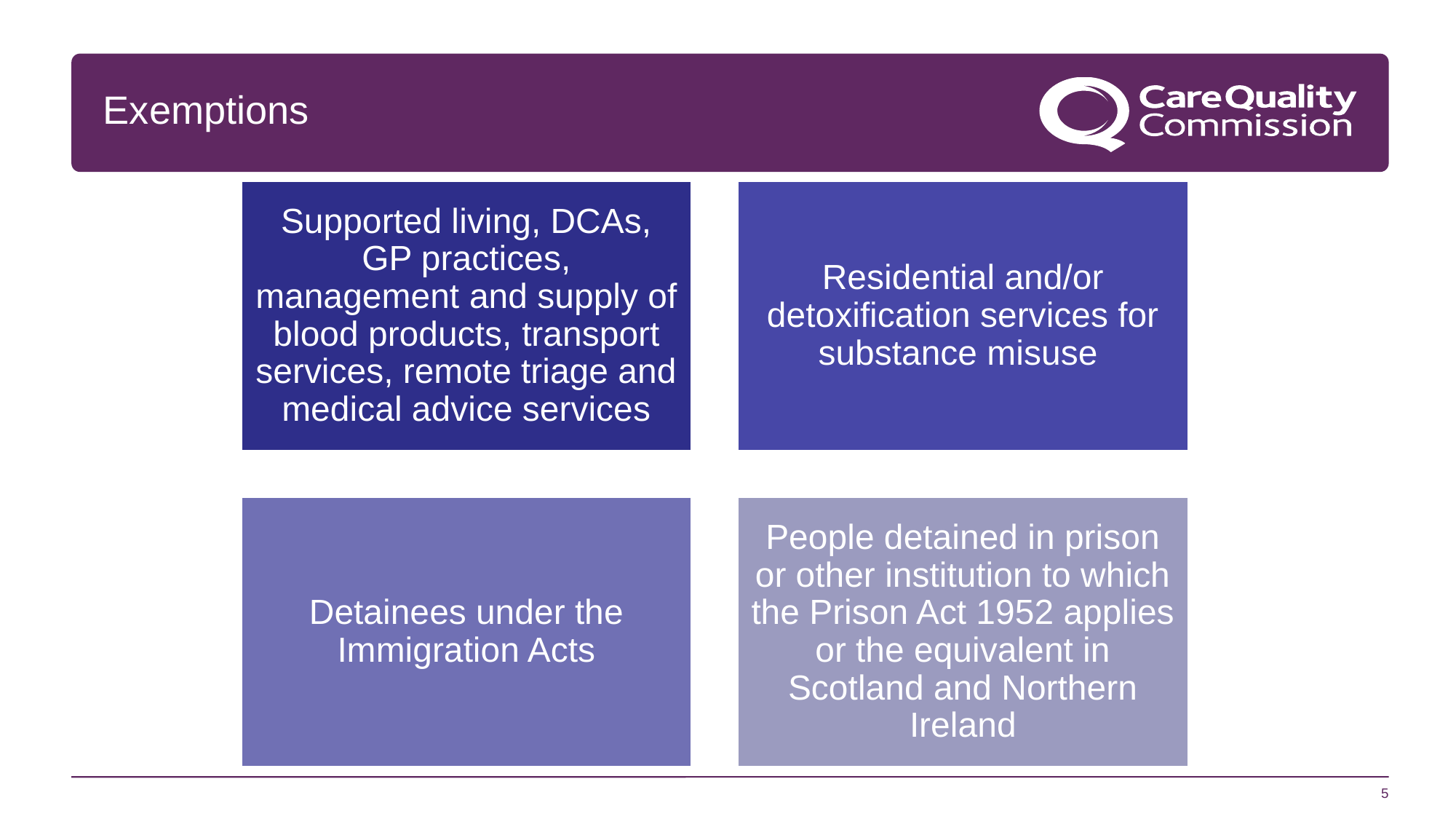

# Exemptions
Supported living, DCAs, GP practices, management and supply of blood products, transport services, remote triage and medical advice services
Residential and/or detoxification services for substance misuse
Detainees under the Immigration Acts
People detained in prison or other institution to which the Prison Act 1952 applies or the equivalent in Scotland and Northern Ireland
5